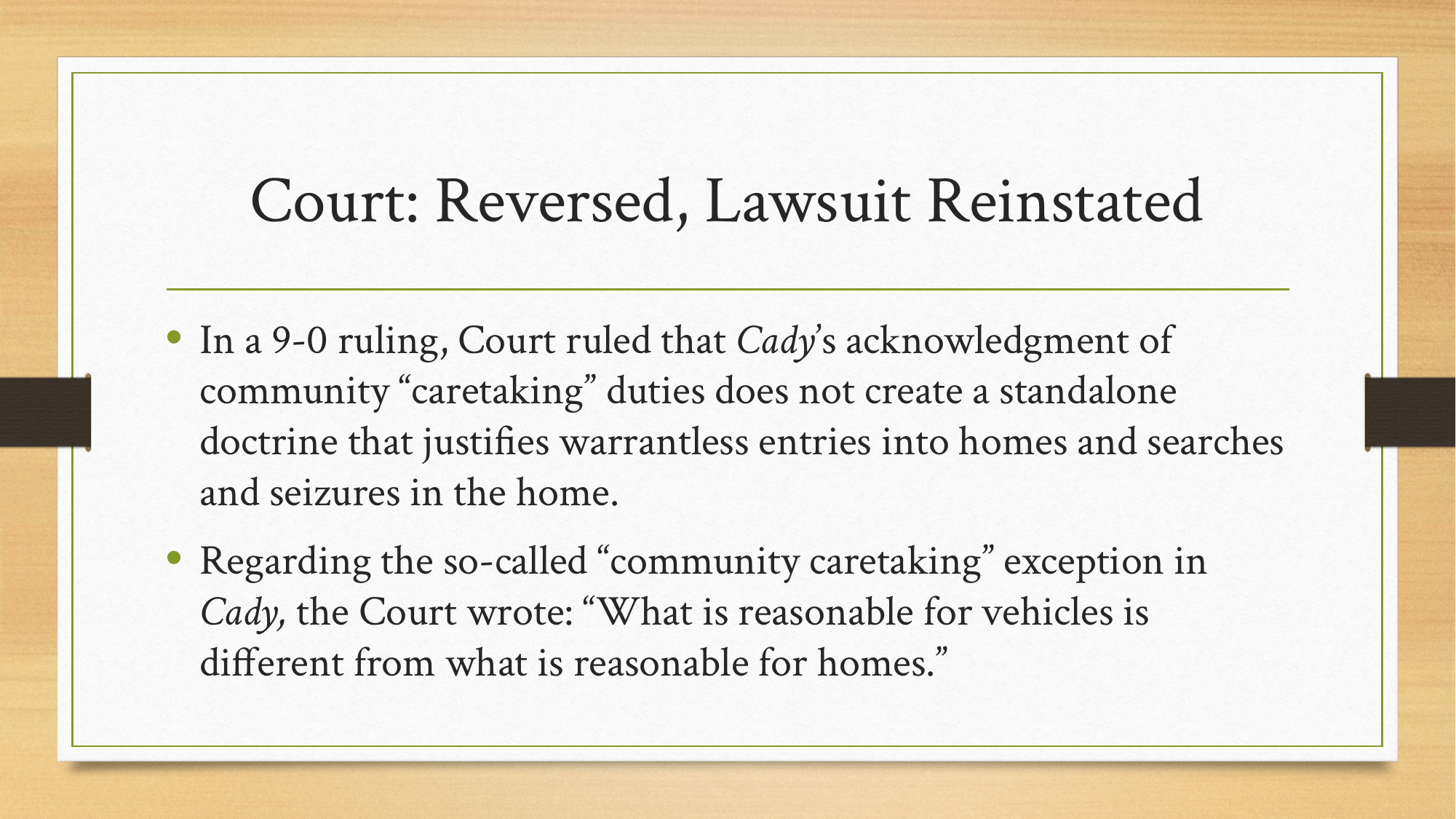

# Court: Reversed, Lawsuit Reinstated
In a 9-0 ruling, Court ruled that Cady’s acknowledgment of community “caretaking” duties does not create a standalone doctrine that justifies warrantless entries into homes and searches and seizures in the home.
Regarding the so-called “community caretaking” exception in Cady, the Court wrote: “What is reasonable for vehicles is different from what is reasonable for homes.”